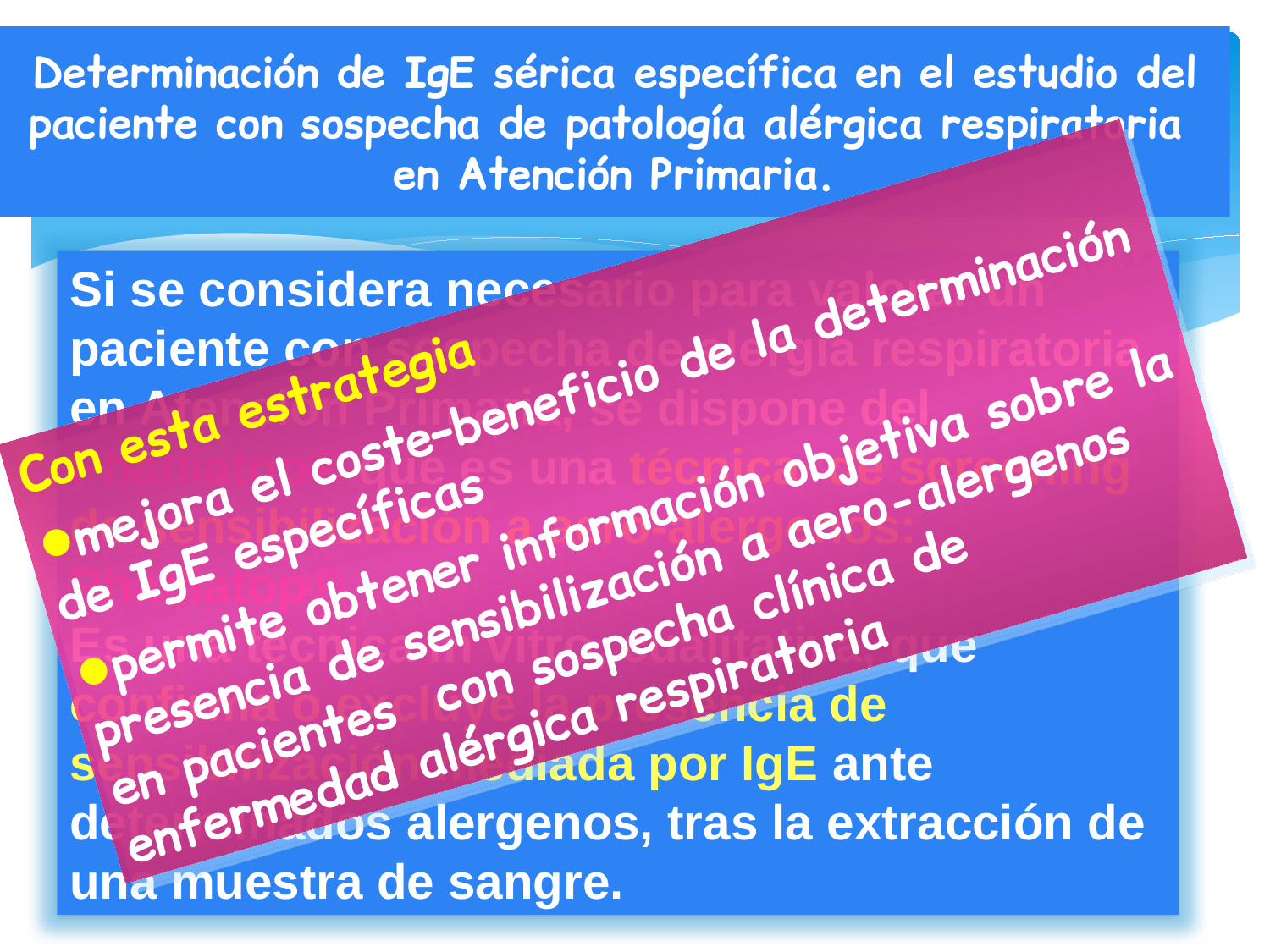

# Determinación de IgE sérica específica en el estudio del paciente con sospecha de patología alérgica respiratoria en Atención Primaria.
Si se considera necesario para valorar un paciente con sospecha de alergia respiratoria en Atención Primaria, se dispone del Phadiatop® que es una técnica  de screening de sensibilización a aero-alergenos:
Phadiatop®
Es una técnica in vitro, cualitativa, que confirma o excluye la presencia de sensibilización mediada por IgE ante determinados alergenos, tras la extracción de una muestra de sangre.
Con esta estrategia
mejora el coste–beneficio de la determinación de IgE específicas
permite obtener información objetiva sobre la presencia de sensibilización a aero-alergenos en pacientes  con sospecha clínica de enfermedad alérgica respiratoria
72